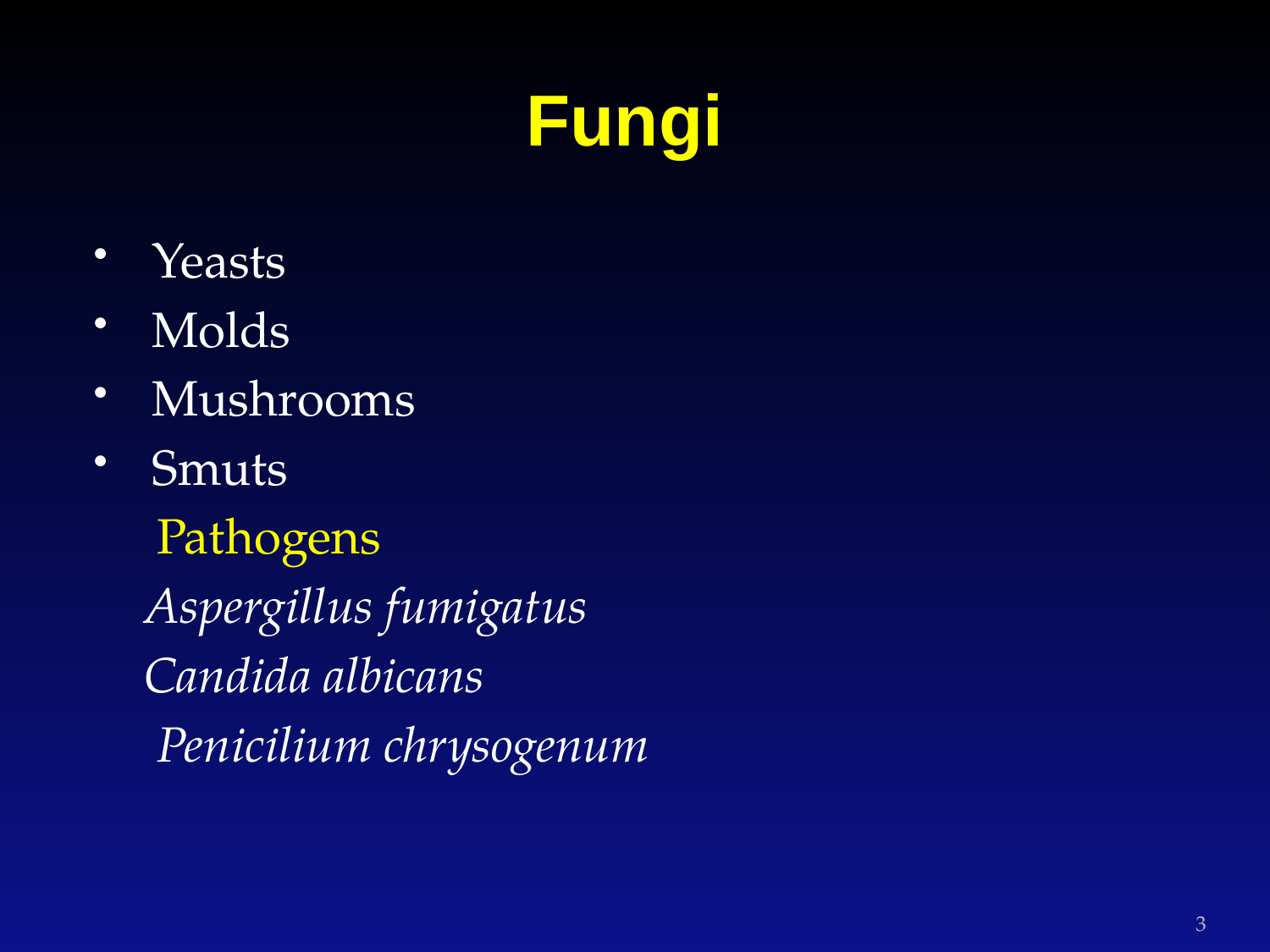

# Fungi
Yeasts
Molds
Mushrooms
Smuts
     Pathogens
    Aspergillus fumigatus
    Candida albicans
     Penicilium chrysogenum
3